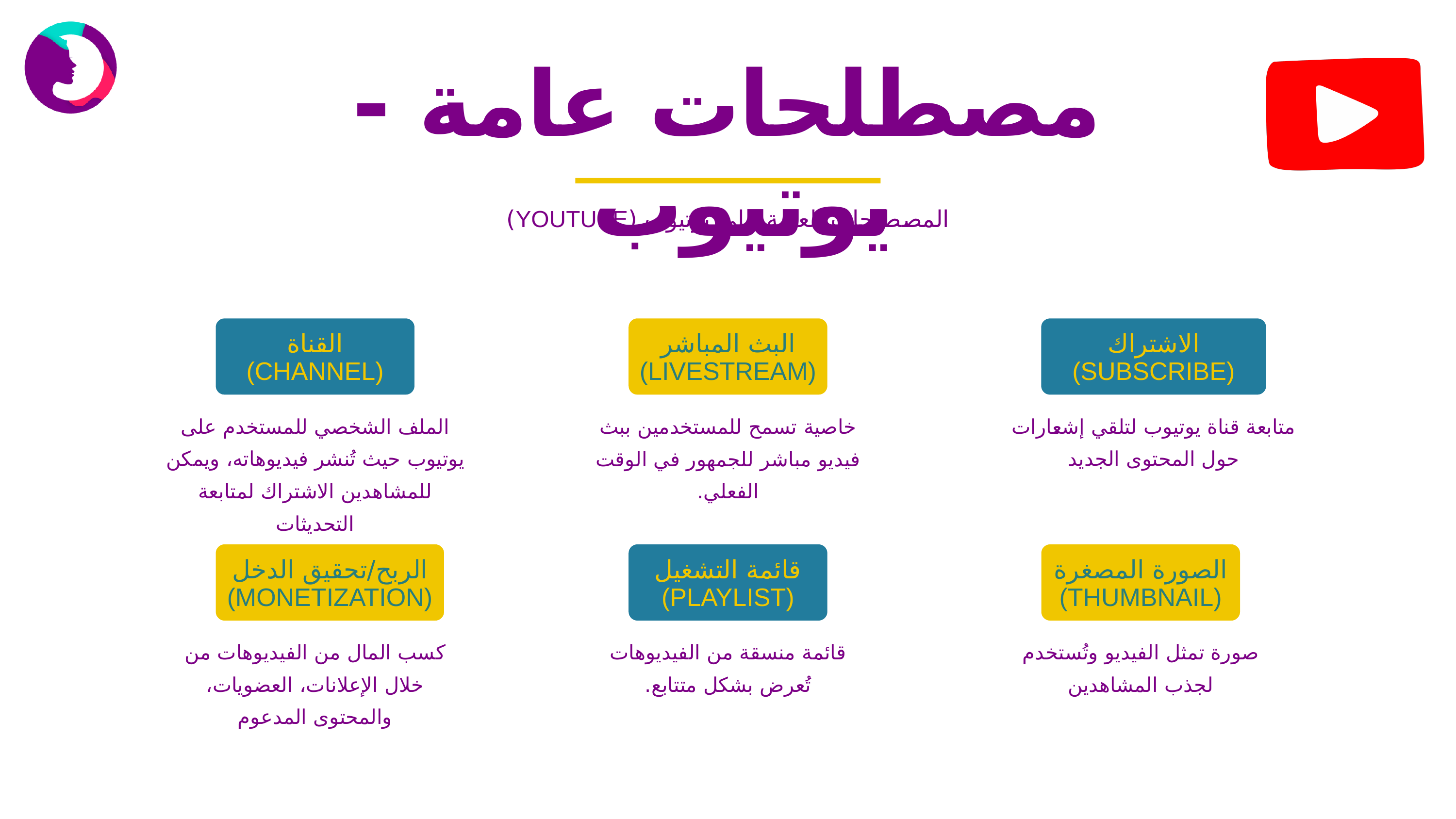

مصطلحات عامة - يوتيوب

المصطلحات العامة على يوتيوب (YOUTUBE)

القناة (CHANNEL)

البث المباشر (LIVESTREAM)

الاشتراك (SUBSCRIBE)
الملف الشخصي للمستخدم على يوتيوب حيث تُنشر فيديوهاته، ويمكن للمشاهدين الاشتراك لمتابعة التحديثات
خاصية تسمح للمستخدمين ببث فيديو مباشر للجمهور في الوقت الفعلي.
متابعة قناة يوتيوب لتلقي إشعارات حول المحتوى الجديد

الربح/تحقيق الدخل (MONETIZATION)

قائمة التشغيل (PLAYLIST)

الصورة المصغرة (THUMBNAIL)
قائمة منسقة من الفيديوهات تُعرض بشكل متتابع.
كسب المال من الفيديوهات من خلال الإعلانات، العضويات، والمحتوى المدعوم
صورة تمثل الفيديو وتُستخدم لجذب المشاهدين